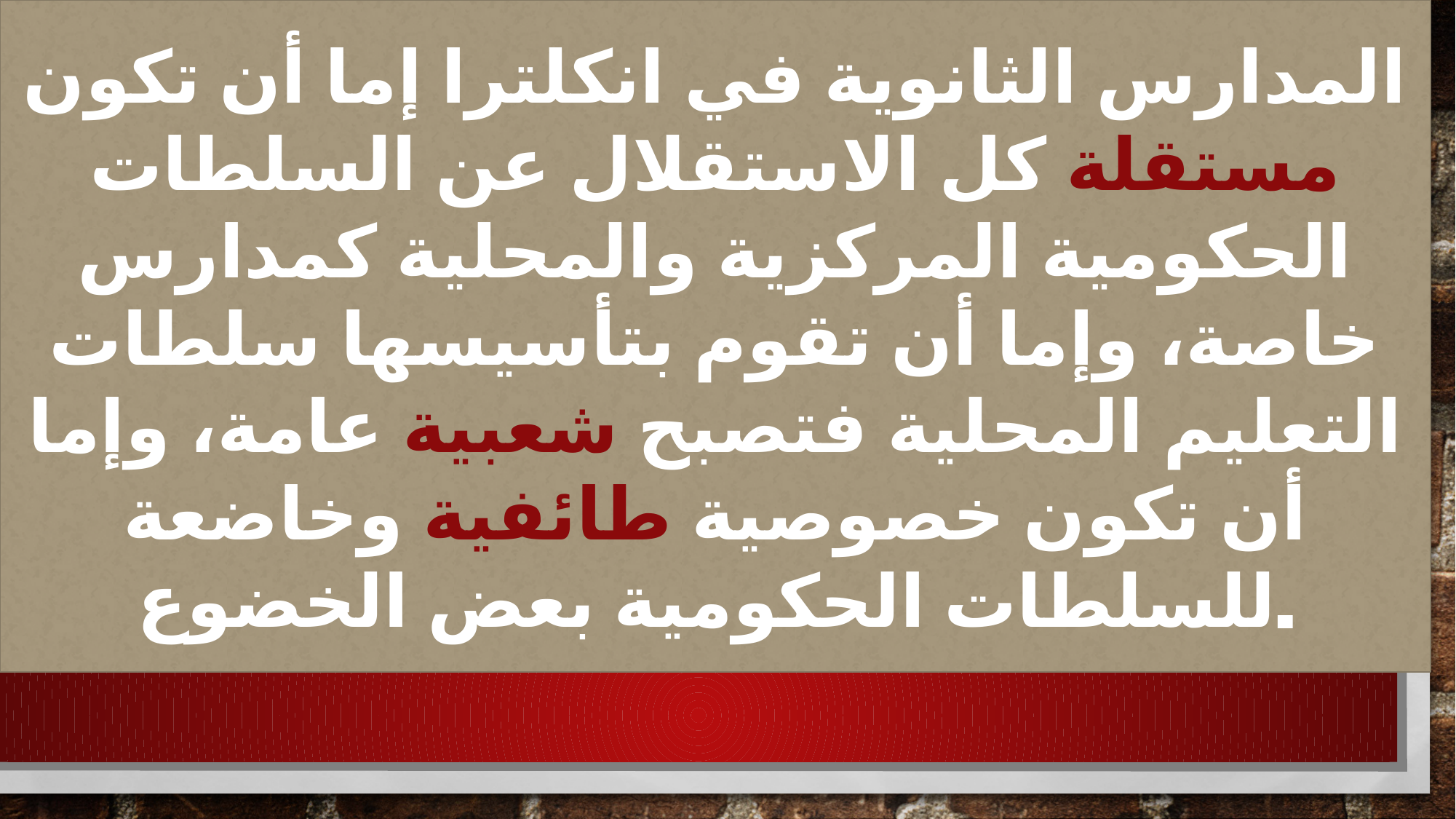

المدارس الثانوية في انكلترا إما أن تكون مستقلة كل الاستقلال عن السلطات الحكومية المركزية والمحلية كمدارس خاصة، وإما أن تقوم بتأسيسها سلطات التعليم المحلية فتصبح شعبية عامة، وإما أن تكون خصوصية طائفية وخاضعة للسلطات الحكومية بعض الخضوع.